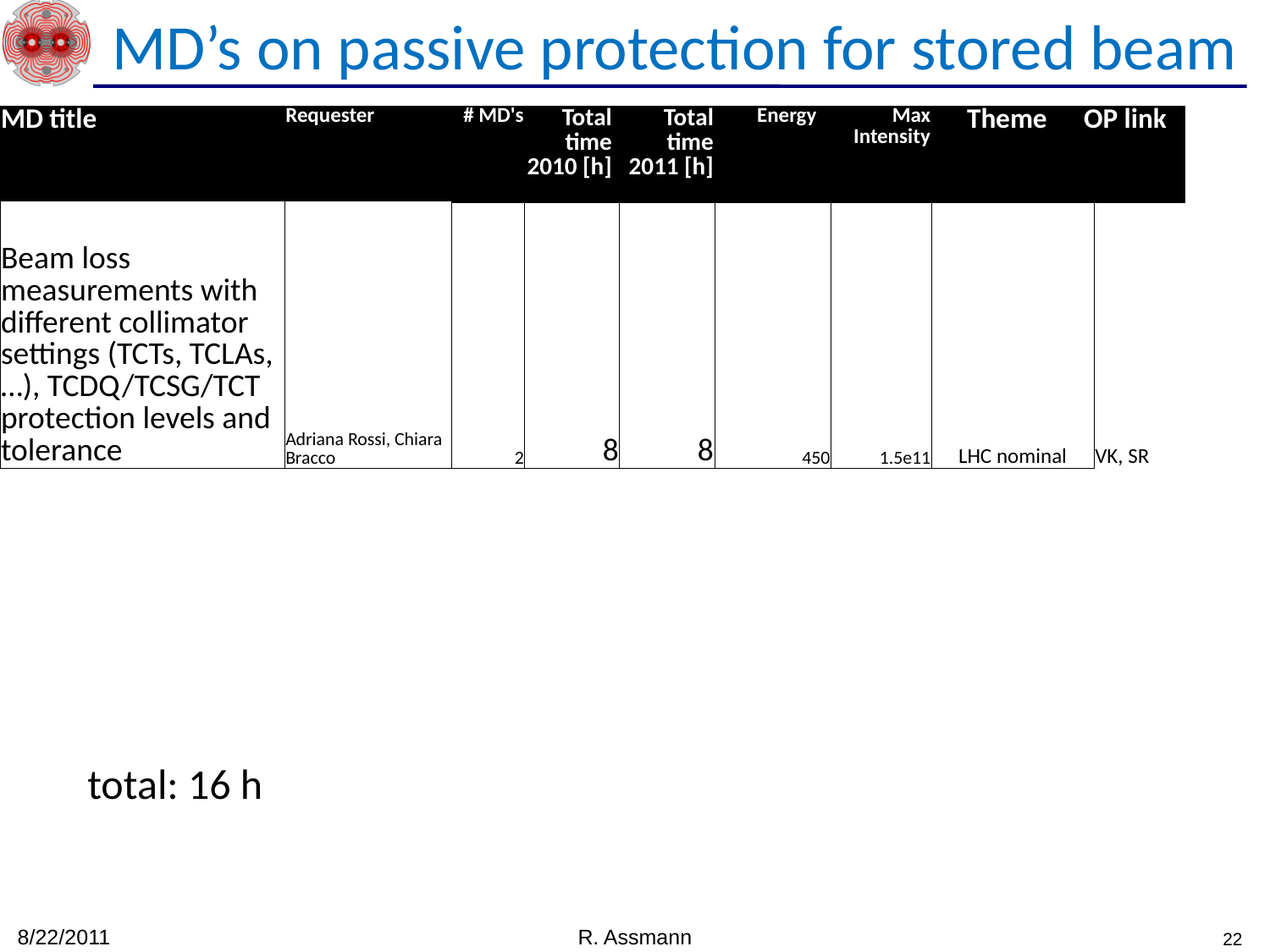

MD’s on passive protection for stored beam
| MD title | Requester | # MD's | Total time 2010 [h] | Total time 2011 [h] | Energy | Max Intensity | Theme | OP link |
| --- | --- | --- | --- | --- | --- | --- | --- | --- |
| Beam loss measurements with different collimator settings (TCTs, TCLAs, …), TCDQ/TCSG/TCT protection levels and tolerance | Adriana Rossi, Chiara Bracco | 2 | 8 | 8 | 450 | 1.5e11 | LHC nominal | VK, SR |
| --- | --- | --- | --- | --- | --- | --- | --- | --- |
total: 16 h
8/22/2011
R. Assmann
22